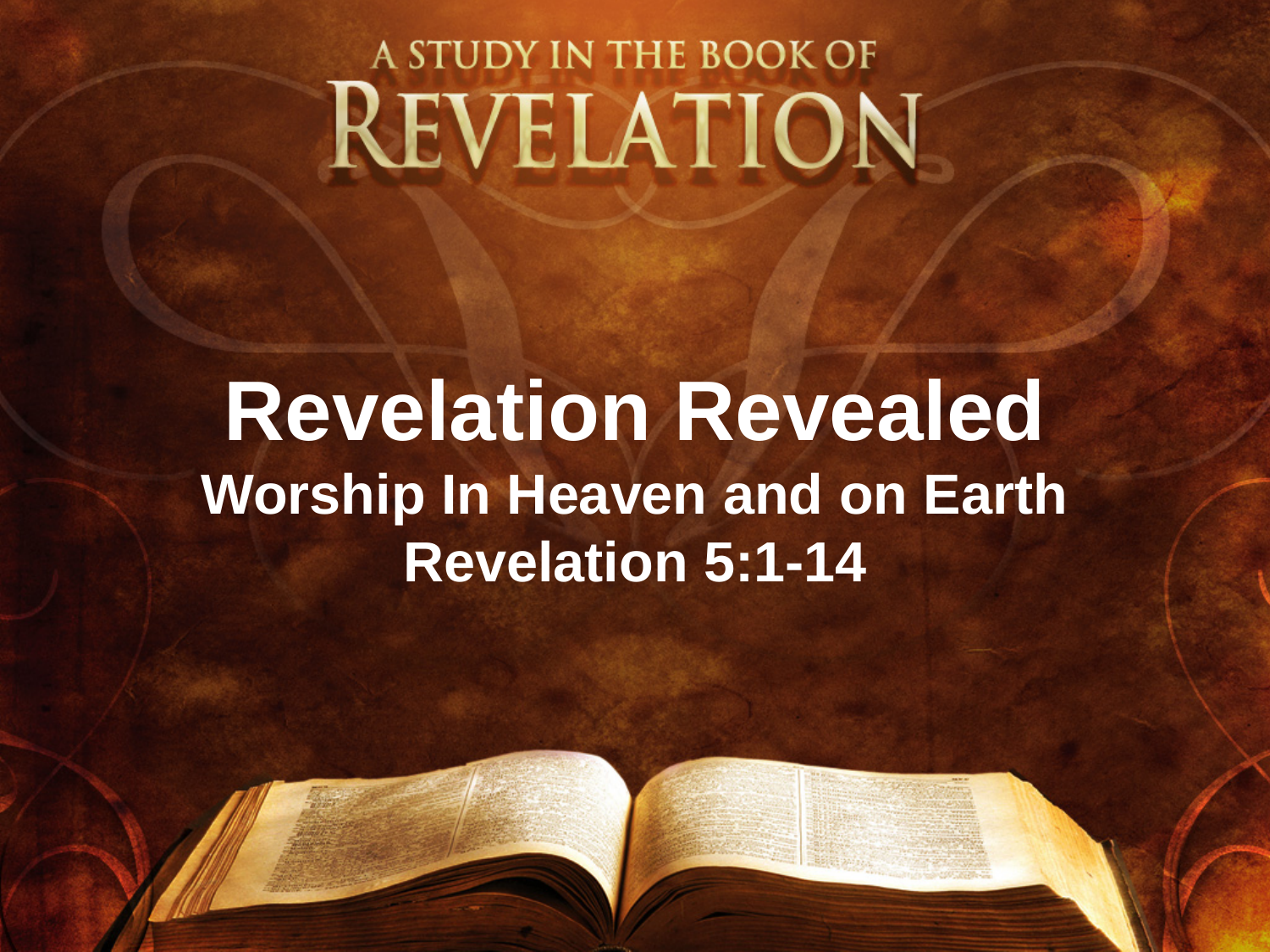

Revelation Revealed
Worship In Heaven and on Earth
Revelation 5:1-14